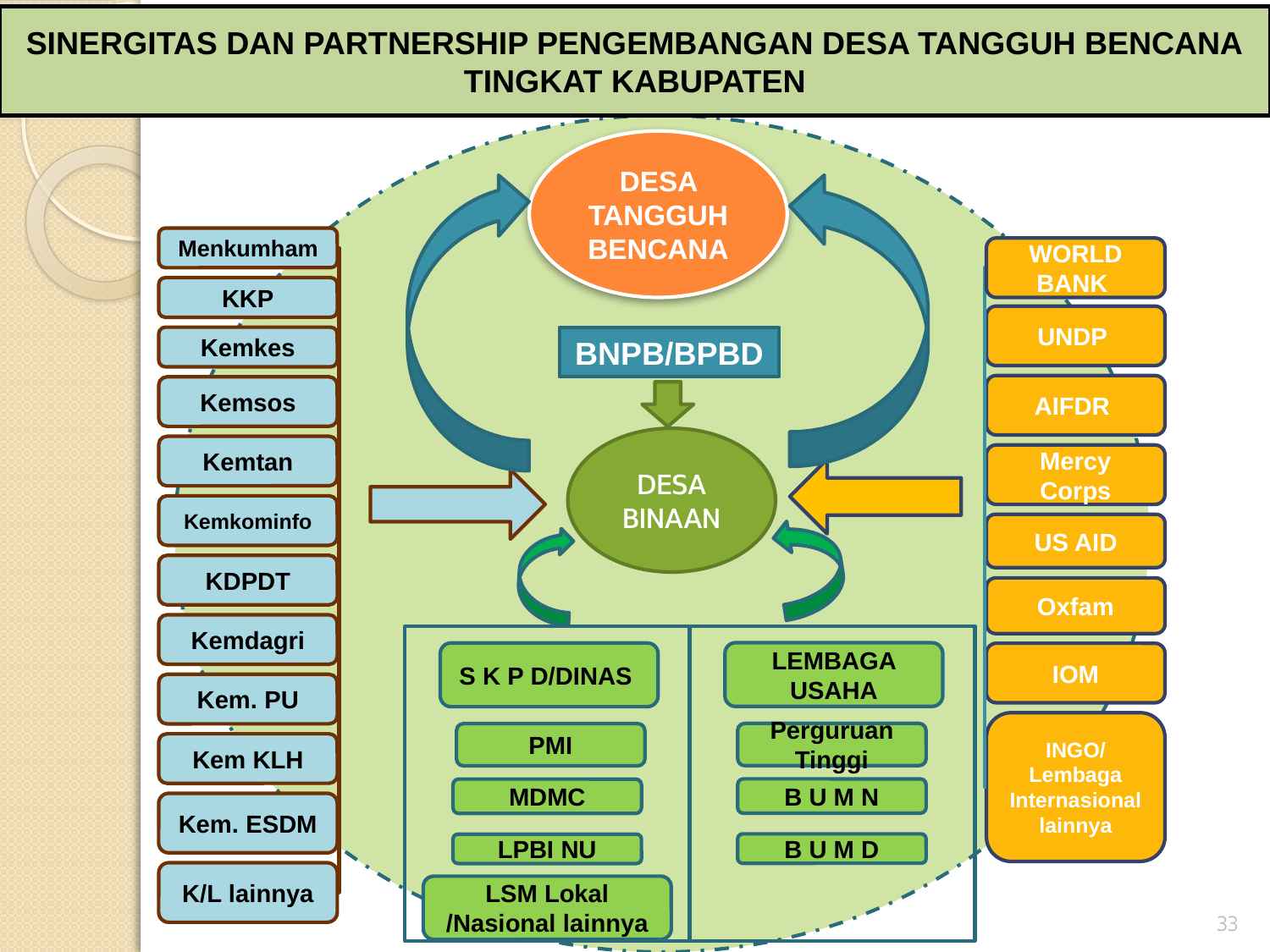

# SINERGITAS DAN PARTNERSHIP PENGEMBANGAN DESA TANGGUH BENCANA TINGKAT KABUPATEN

DESA TANGGUH
BENCANA
Menkumham
WORLD BANK

KKP
UNDP
Kemkes
BNPB/BPBD
AIFDR
Kemsos

DESA BINAAN
Kemtan
Mercy Corps

Kemkominfo
US AID

KDPDT
Oxfam
Kemdagri

LEMBAGA USAHA
Perguruan Tinggi
B U M N
B U M D

S K P D/DINAS
PMI
MDMC
LPBI NU
LSM Lokal /Nasional lainnya
IOM
Kem. PU
INGO/ Lembaga Internasional lainnya
Kem KLH
Kem. ESDM
K/L lainnya
33